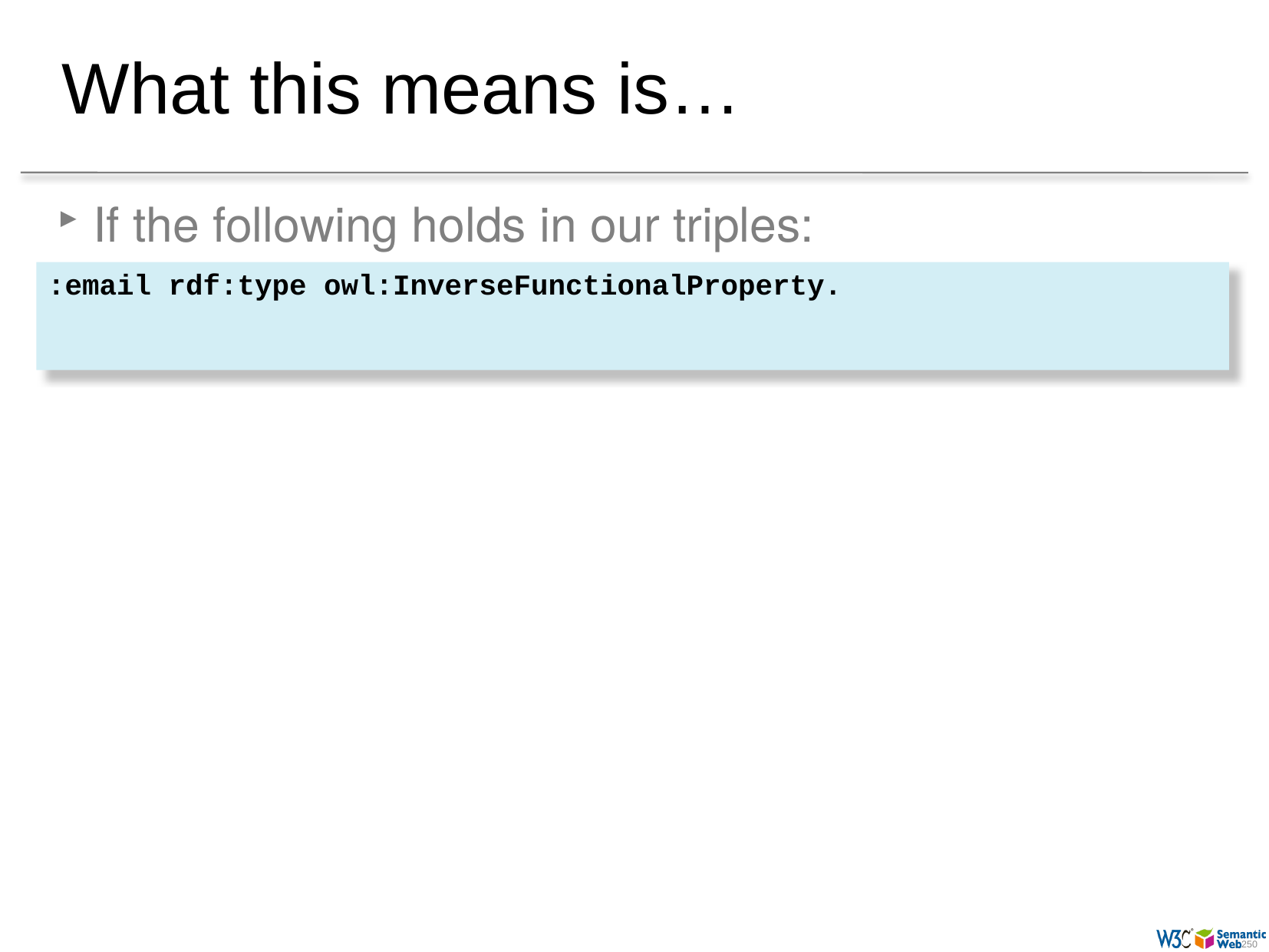

# What this means is…
If the following holds in our triples:
:email rdf:type owl:InverseFunctionalProperty.